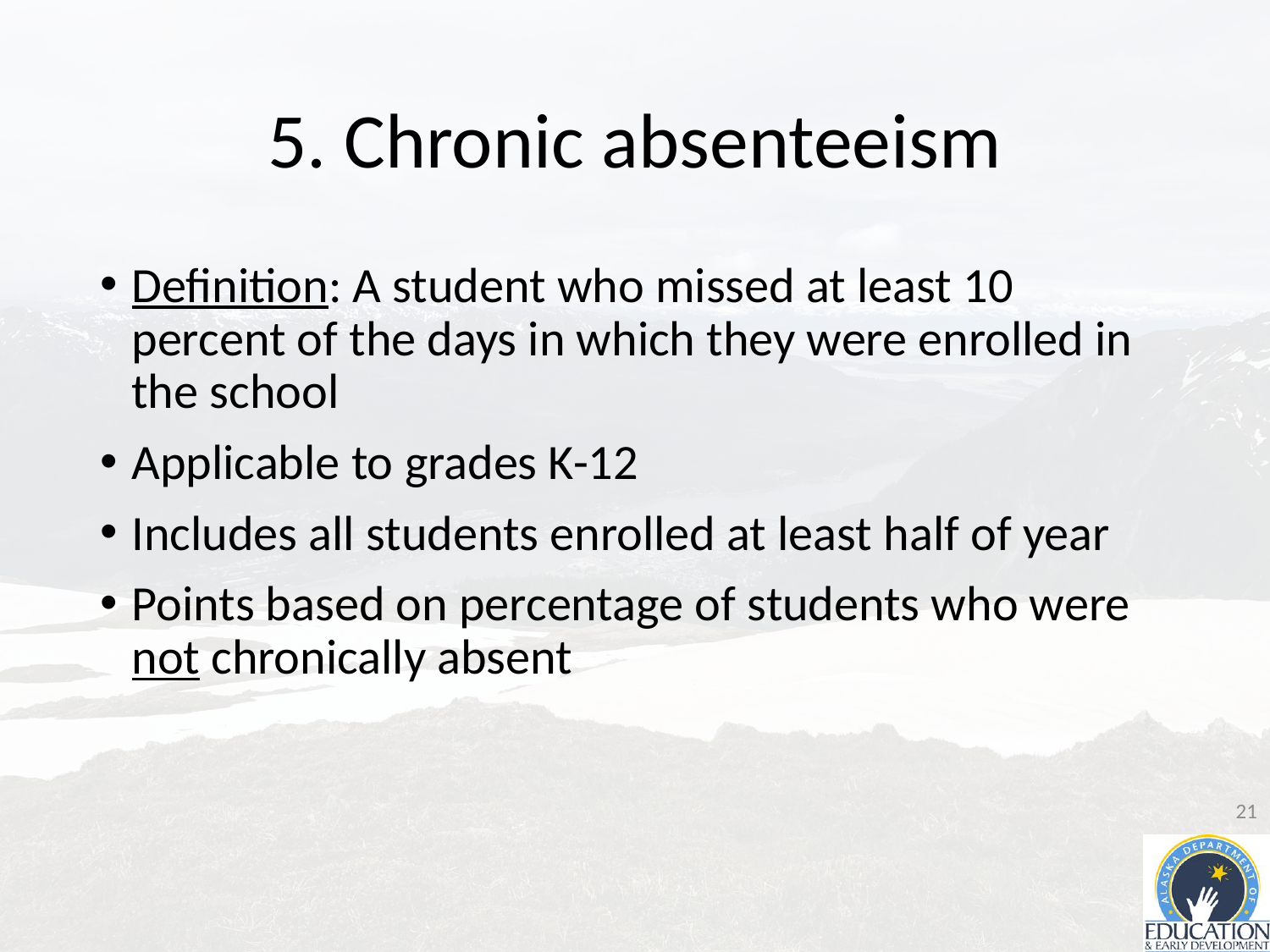

# 5. Chronic absenteeism
Definition: A student who missed at least 10 percent of the days in which they were enrolled in the school
Applicable to grades K-12
Includes all students enrolled at least half of year
Points based on percentage of students who were not chronically absent

21